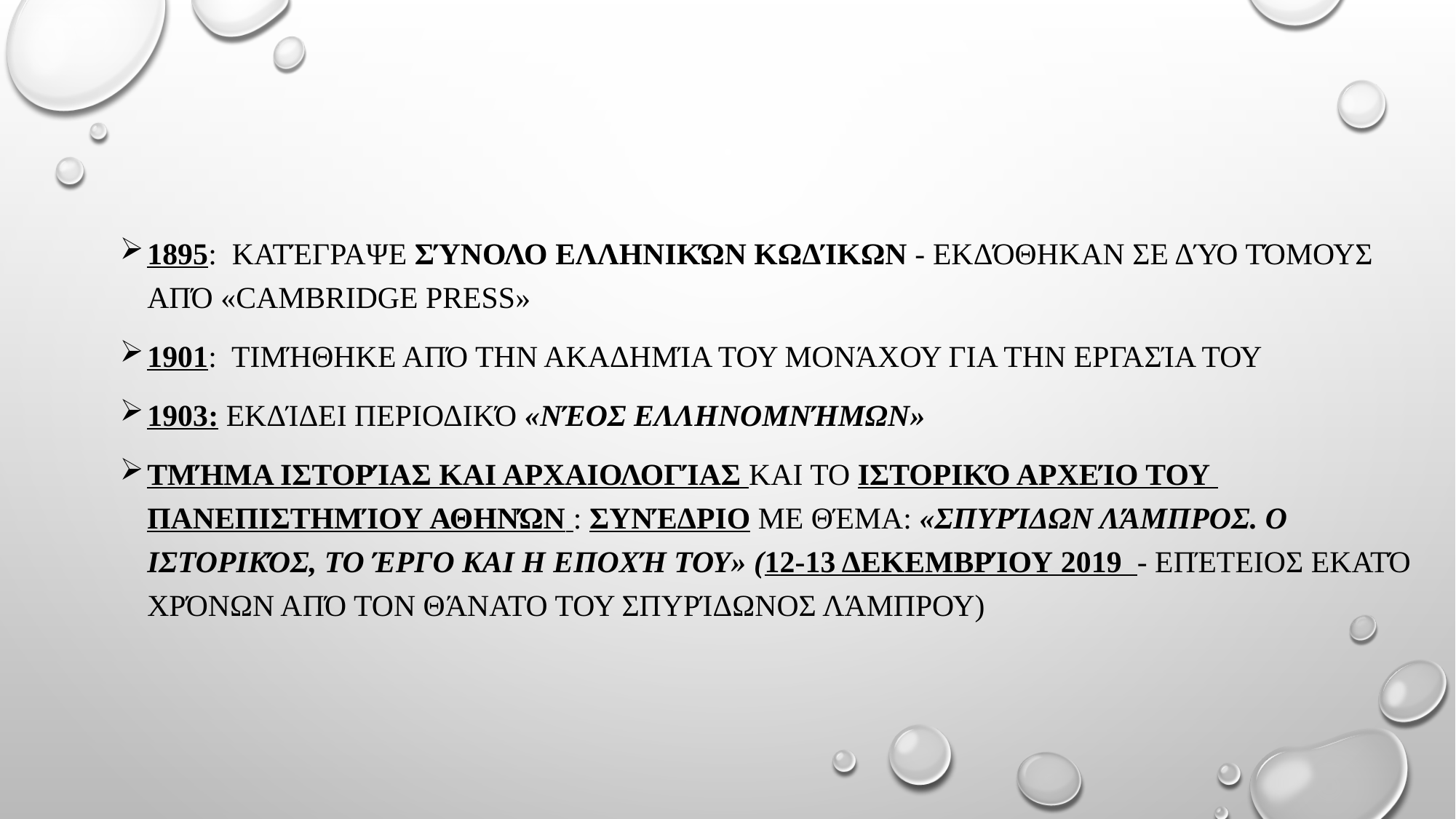

1895:  κατέγραψε σύνολο Ελληνικών κωδίκων - εκδόθηκαν σε δύο τόμους από «Cambridge Press»
1901:  τιμήθηκε από την Ακαδημία του Μονάχου για την εργασία του
1903: εκδίδει περιοδικό «Νέος Ελληνομνήμων»
Τμήμα Ιστορίας και Αρχαιολογίας και το Ιστορικό Αρχείο του Πανεπιστημίου Αθηνών : συνέδριο με θέμα: «Σπυρίδων Λάμπρος. Ο ιστορικός, το έργο και η εποχή του» (12-13 Δεκεμβρίου 2019  - ΕπέτειοΣ εκατό χρόνων από τον θάνατο του Σπυρίδωνος Λάμπρου)